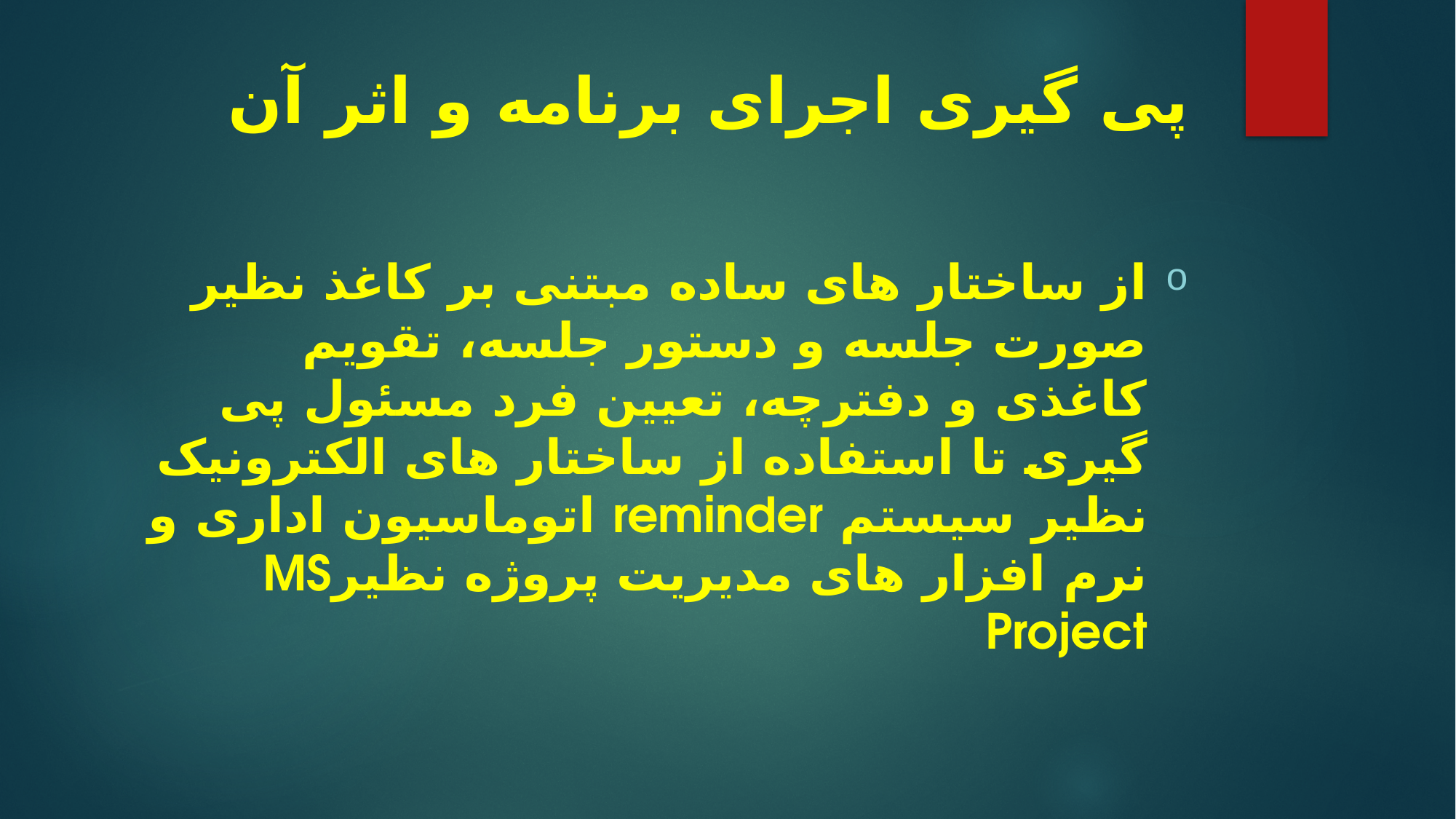

# پی گیری اجرای برنامه و اثر آن
از ساختار های ساده مبتنی بر کاغذ نظیر صورت جلسه و دستور جلسه، تقویم کاغذی و دفترچه، تعیین فرد مسئول پی گیری تا استفاده از ساختار های الکترونیک نظیر سیستم reminder اتوماسیون اداری و نرم افزار های مدیریت پروژه نظیرMS Project